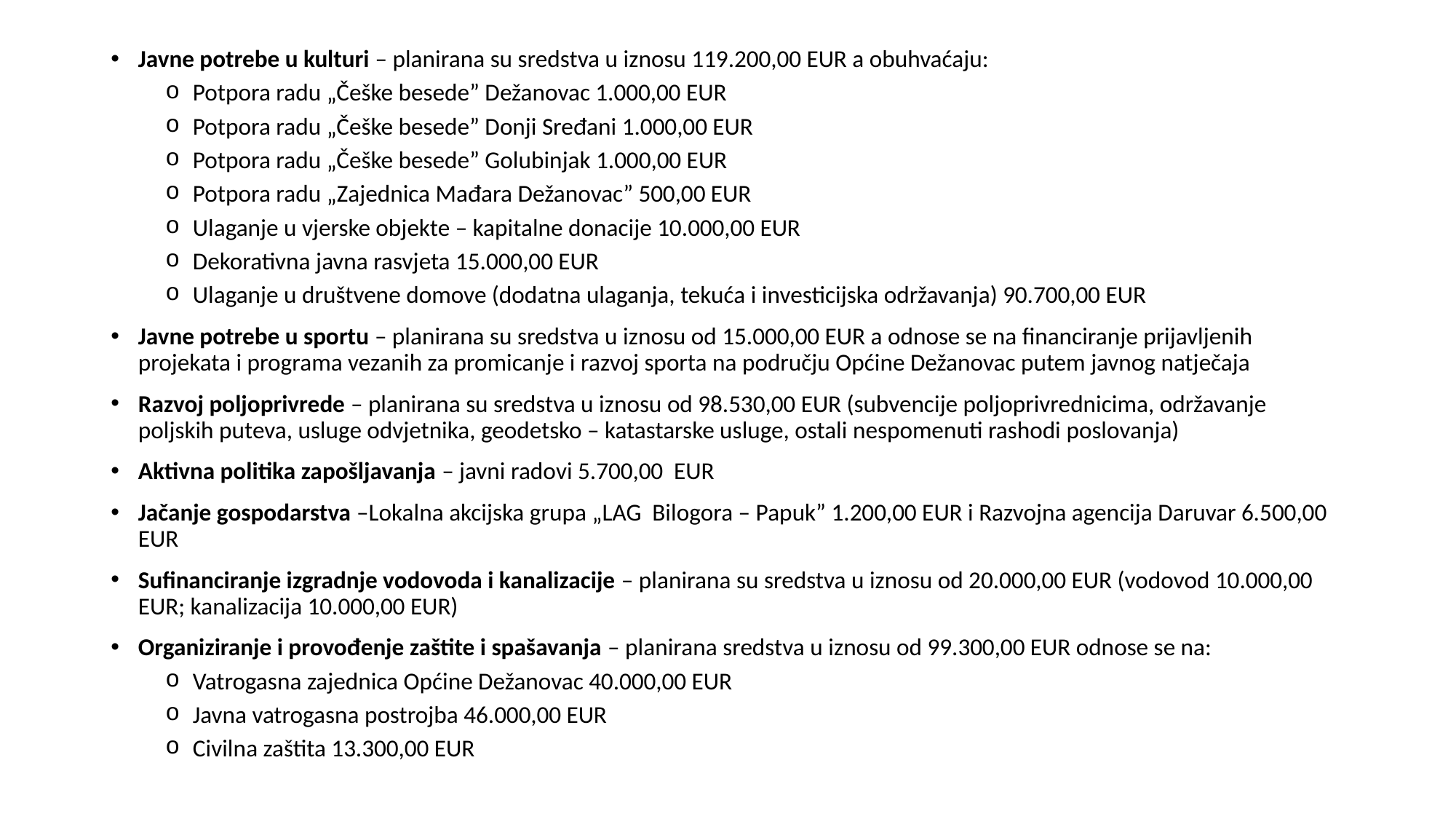

Javne potrebe u kulturi – planirana su sredstva u iznosu 119.200,00 EUR a obuhvaćaju:
Potpora radu „Češke besede” Dežanovac 1.000,00 EUR
Potpora radu „Češke besede” Donji Sređani 1.000,00 EUR
Potpora radu „Češke besede” Golubinjak 1.000,00 EUR
Potpora radu „Zajednica Mađara Dežanovac” 500,00 EUR
Ulaganje u vjerske objekte – kapitalne donacije 10.000,00 EUR
Dekorativna javna rasvjeta 15.000,00 EUR
Ulaganje u društvene domove (dodatna ulaganja, tekuća i investicijska održavanja) 90.700,00 EUR
Javne potrebe u sportu – planirana su sredstva u iznosu od 15.000,00 EUR a odnose se na financiranje prijavljenih projekata i programa vezanih za promicanje i razvoj sporta na području Općine Dežanovac putem javnog natječaja
Razvoj poljoprivrede – planirana su sredstva u iznosu od 98.530,00 EUR (subvencije poljoprivrednicima, održavanje poljskih puteva, usluge odvjetnika, geodetsko – katastarske usluge, ostali nespomenuti rashodi poslovanja)
Aktivna politika zapošljavanja – javni radovi 5.700,00  EUR
Jačanje gospodarstva –Lokalna akcijska grupa „LAG  Bilogora – Papuk” 1.200,00 EUR i Razvojna agencija Daruvar 6.500,00 EUR
Sufinanciranje izgradnje vodovoda i kanalizacije – planirana su sredstva u iznosu od 20.000,00 EUR (vodovod 10.000,00 EUR; kanalizacija 10.000,00 EUR)
Organiziranje i provođenje zaštite i spašavanja – planirana sredstva u iznosu od 99.300,00 EUR odnose se na:
Vatrogasna zajednica Općine Dežanovac 40.000,00 EUR
Javna vatrogasna postrojba 46.000,00 EUR
Civilna zaštita 13.300,00 EUR